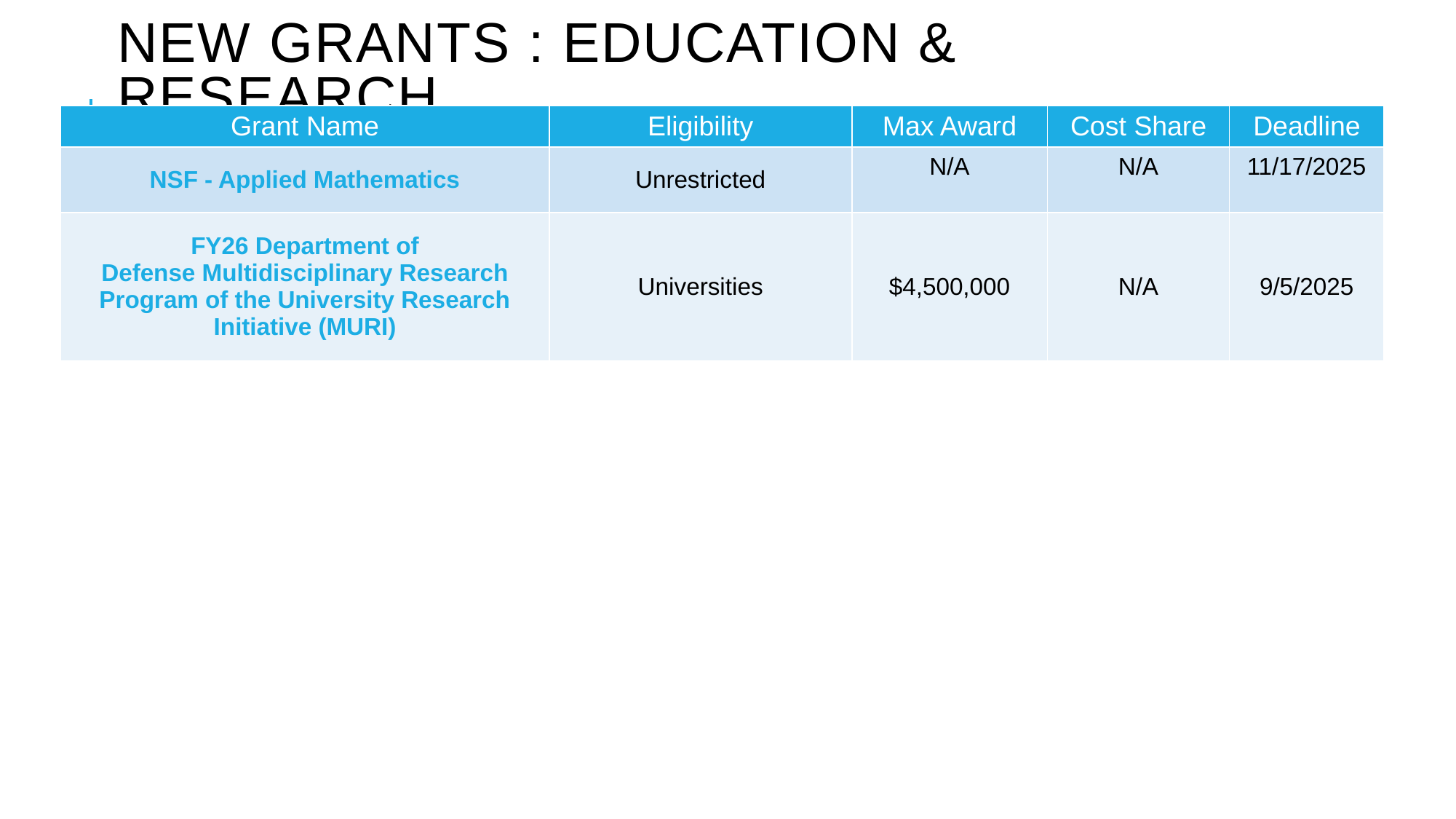

New grants : Education & Research
| Grant Name | Eligibility | Max Award | Cost Share | Deadline |
| --- | --- | --- | --- | --- |
| NSF - Applied Mathematics | Unrestricted | N/A | N/A | 11/17/2025 |
| FY26 Department of Defense Multidisciplinary Research Program of the University Research Initiative (MURI) | Universities | $4,500,000 | N/A | 9/5/2025 |